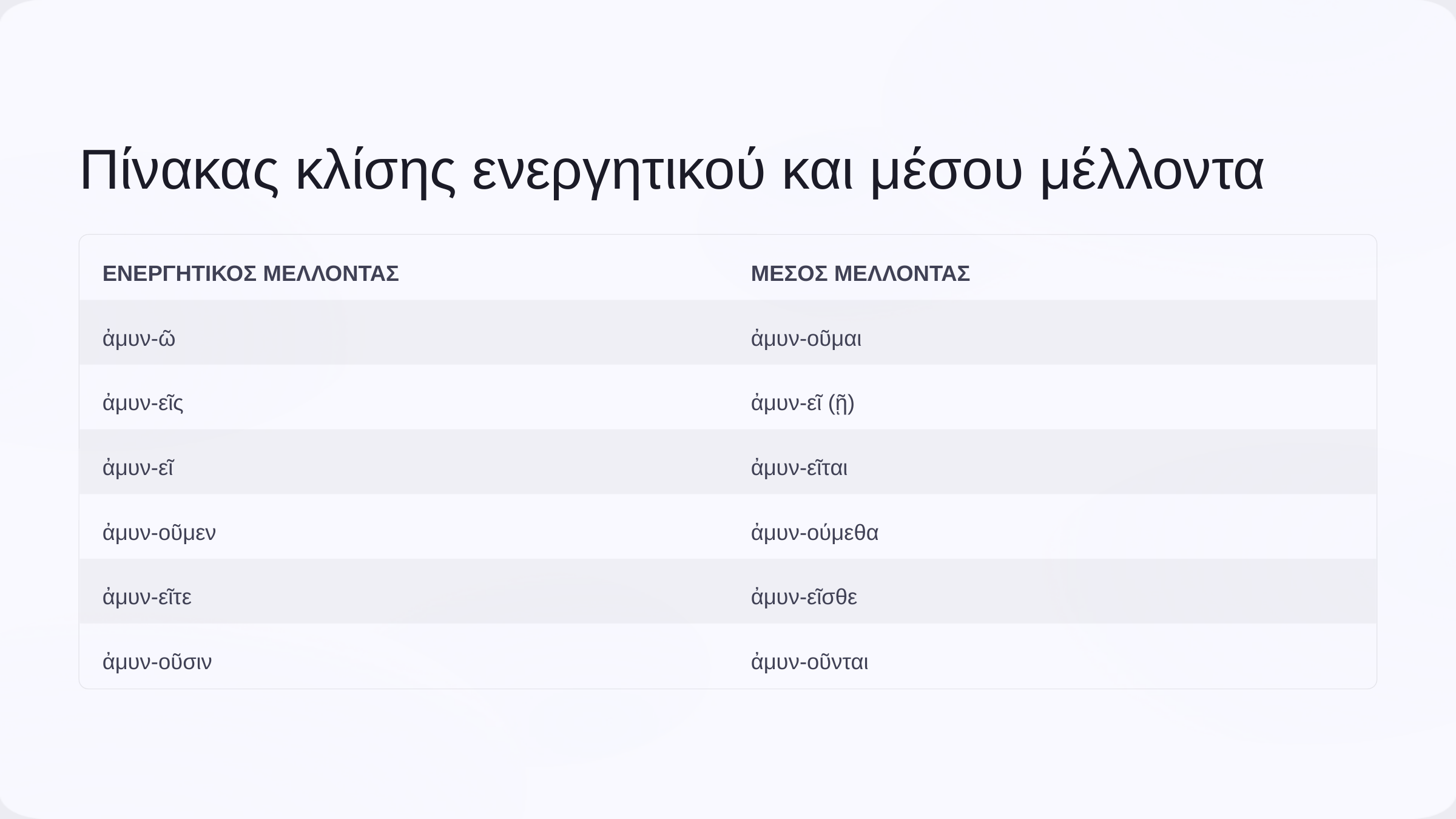

Πίνακας κλίσης ενεργητικού και μέσου μέλλοντα

ΕΝΕΡΓΗΤΙΚΟΣ ΜΕΛΛΟΝΤΑΣ
ΜΕΣΟΣ ΜΕΛΛΟΝΤΑΣ

ἀμυν-ῶ
ἀμυν-οῦμαι

ἀμυν-εῖς
ἀμυν-εῖ (ῇ)

ἀμυν-εῖ
ἀμυν-εῖται

ἀμυν-οῦμεν
ἀμυν-ούμεθα

ἀμυν-εῖτε
ἀμυν-εῖσθε

ἀμυν-οῦσιν
ἀμυν-οῦνται